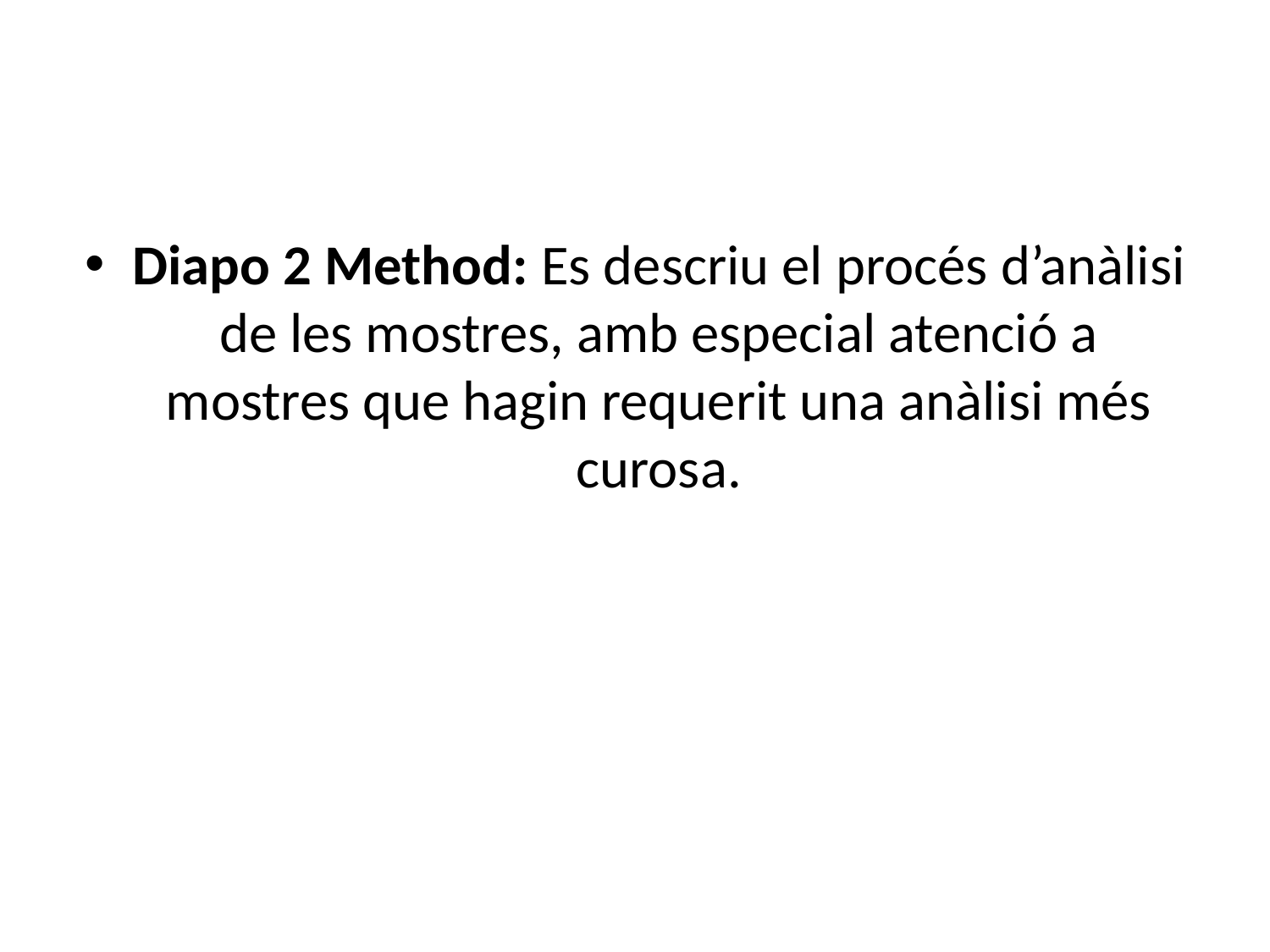

#
Diapo 2 Method: Es descriu el procés d’anàlisi de les mostres, amb especial atenció a mostres que hagin requerit una anàlisi més curosa.